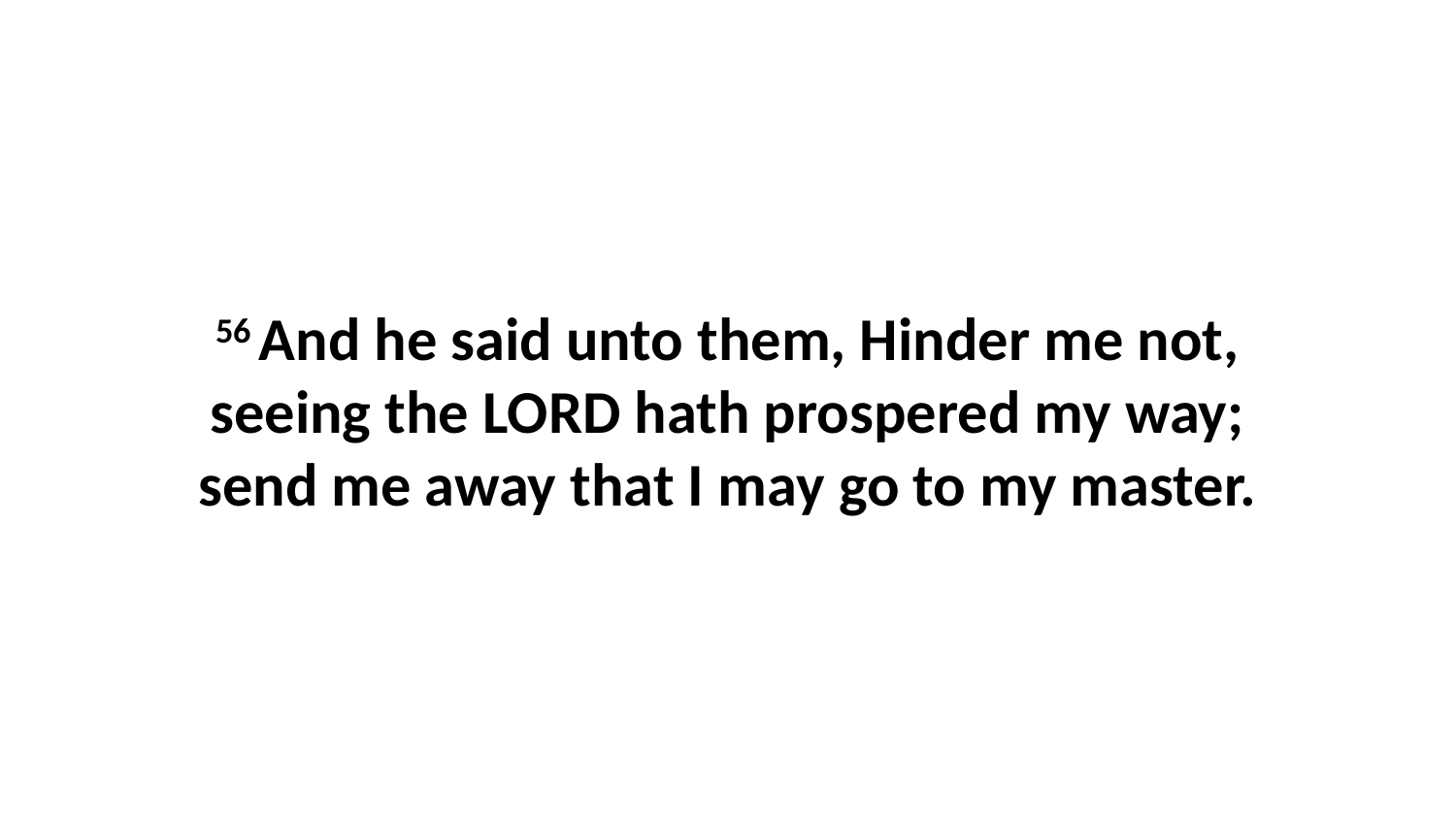

56 And he said unto them, Hinder me not, seeing the LORD hath prospered my way; send me away that I may go to my master.